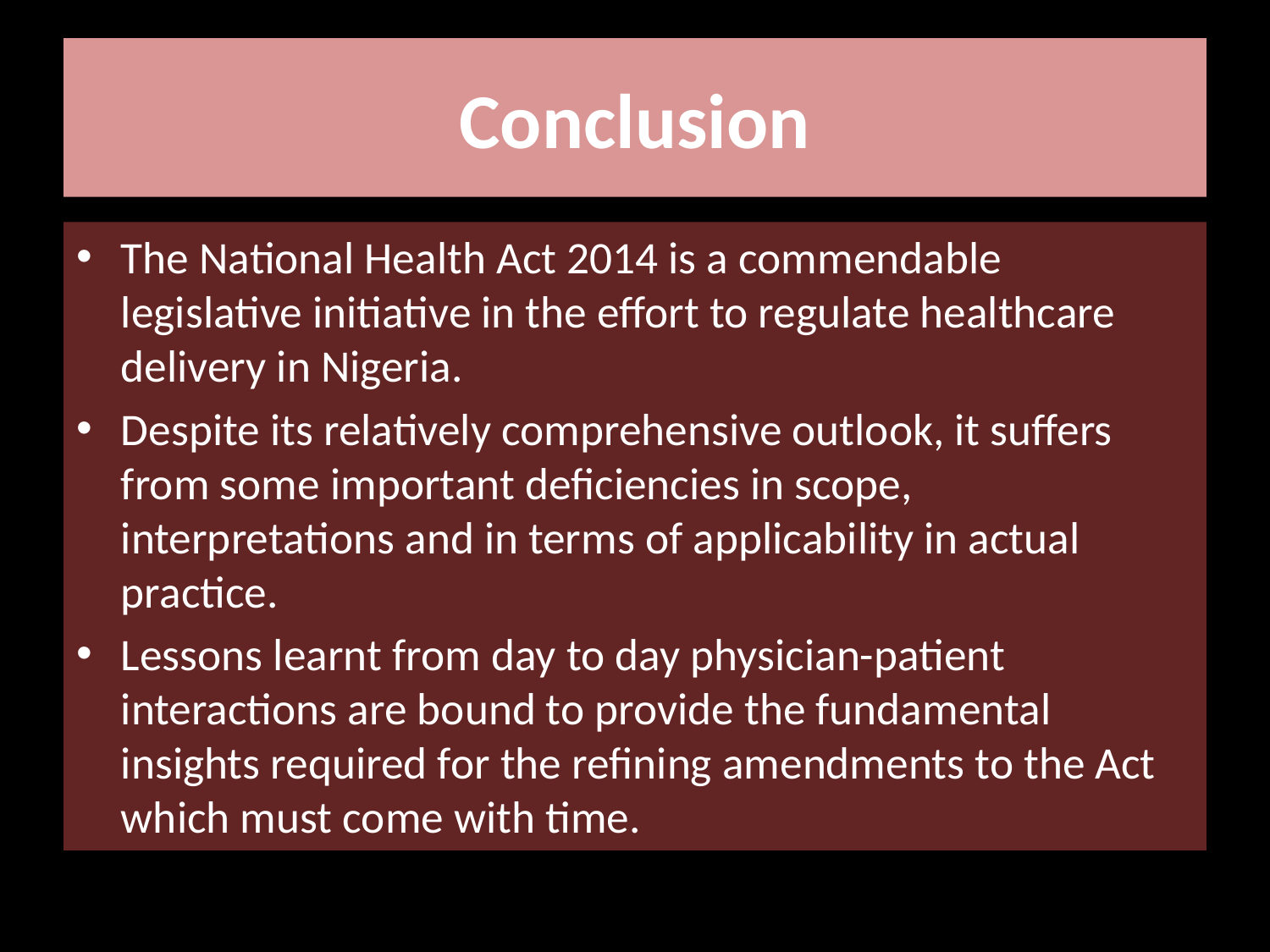

# Conclusion
The National Health Act 2014 is a commendable legislative initiative in the effort to regulate healthcare delivery in Nigeria.
Despite its relatively comprehensive outlook, it suffers from some important deficiencies in scope, interpretations and in terms of applicability in actual practice.
Lessons learnt from day to day physician-patient interactions are bound to provide the fundamental insights required for the refining amendments to the Act which must come with time.